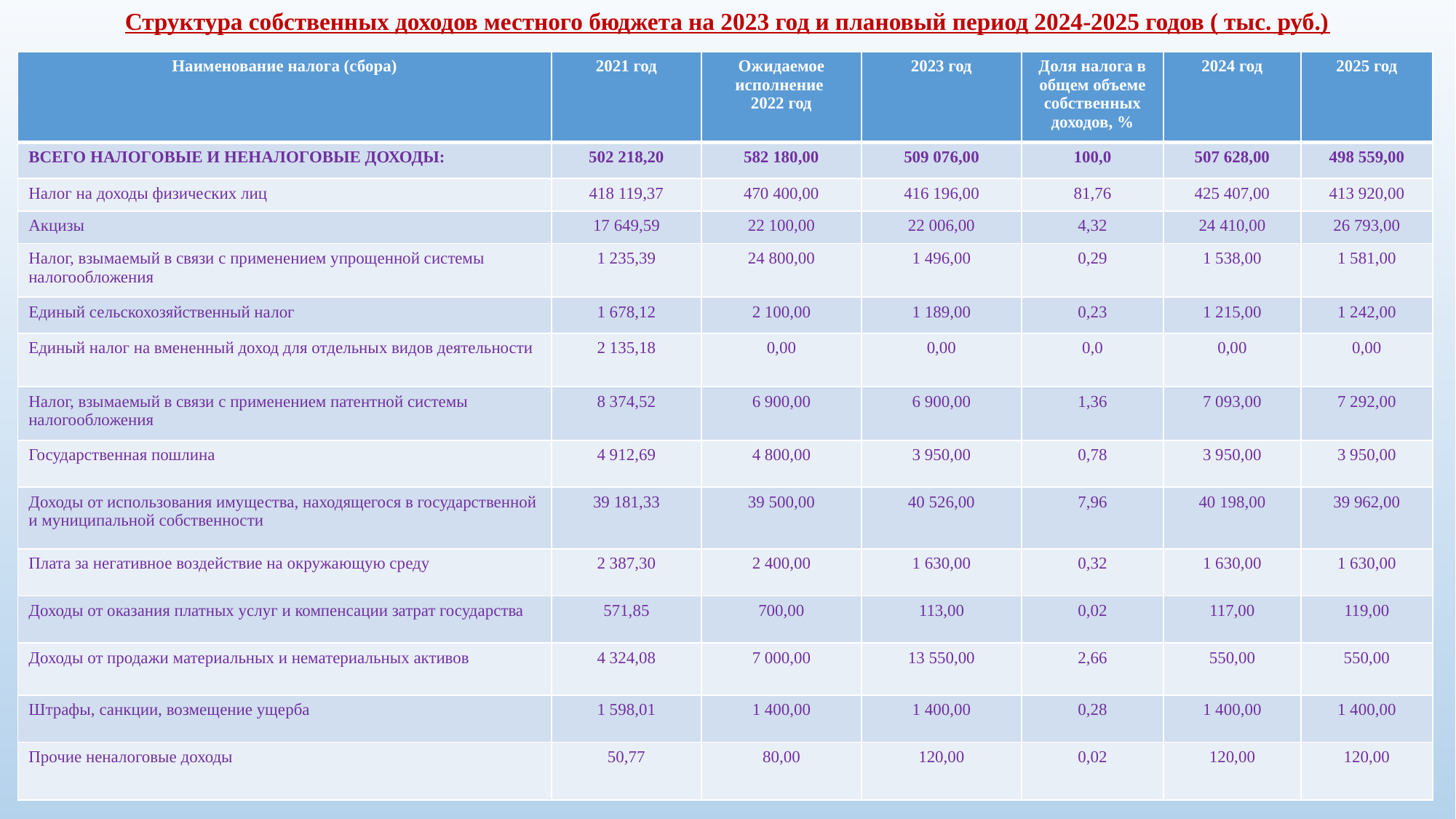

Структура собственных доходов местного бюджета на 2023 год и плановый период 2024-2025 годов ( тыс. руб.)
| Наименование налога (сбора) | 2021 год | Ожидаемое исполнение 2022 год | 2023 год | Доля налога в общем объеме собственных доходов, % | 2024 год | 2025 год |
| --- | --- | --- | --- | --- | --- | --- |
| ВСЕГО НАЛОГОВЫЕ И НЕНАЛОГОВЫЕ ДОХОДЫ: | 502 218,20 | 582 180,00 | 509 076,00 | 100,0 | 507 628,00 | 498 559,00 |
| Налог на доходы физических лиц | 418 119,37 | 470 400,00 | 416 196,00 | 81,76 | 425 407,00 | 413 920,00 |
| Акцизы | 17 649,59 | 22 100,00 | 22 006,00 | 4,32 | 24 410,00 | 26 793,00 |
| Налог, взымаемый в связи с применением упрощенной системы налогообложения | 1 235,39 | 24 800,00 | 1 496,00 | 0,29 | 1 538,00 | 1 581,00 |
| Единый сельскохозяйственный налог | 1 678,12 | 2 100,00 | 1 189,00 | 0,23 | 1 215,00 | 1 242,00 |
| Единый налог на вмененный доход для отдельных видов деятельности | 2 135,18 | 0,00 | 0,00 | 0,0 | 0,00 | 0,00 |
| Налог, взымаемый в связи с применением патентной системы налогообложения | 8 374,52 | 6 900,00 | 6 900,00 | 1,36 | 7 093,00 | 7 292,00 |
| Государственная пошлина | 4 912,69 | 4 800,00 | 3 950,00 | 0,78 | 3 950,00 | 3 950,00 |
| Доходы от использования имущества, находящегося в государственной и муниципальной собственности | 39 181,33 | 39 500,00 | 40 526,00 | 7,96 | 40 198,00 | 39 962,00 |
| Плата за негативное воздействие на окружающую среду | 2 387,30 | 2 400,00 | 1 630,00 | 0,32 | 1 630,00 | 1 630,00 |
| Доходы от оказания платных услуг и компенсации затрат государства | 571,85 | 700,00 | 113,00 | 0,02 | 117,00 | 119,00 |
| Доходы от продажи материальных и нематериальных активов | 4 324,08 | 7 000,00 | 13 550,00 | 2,66 | 550,00 | 550,00 |
| Штрафы, санкции, возмещение ущерба | 1 598,01 | 1 400,00 | 1 400,00 | 0,28 | 1 400,00 | 1 400,00 |
| Прочие неналоговые доходы | 50,77 | 80,00 | 120,00 | 0,02 | 120,00 | 120,00 |